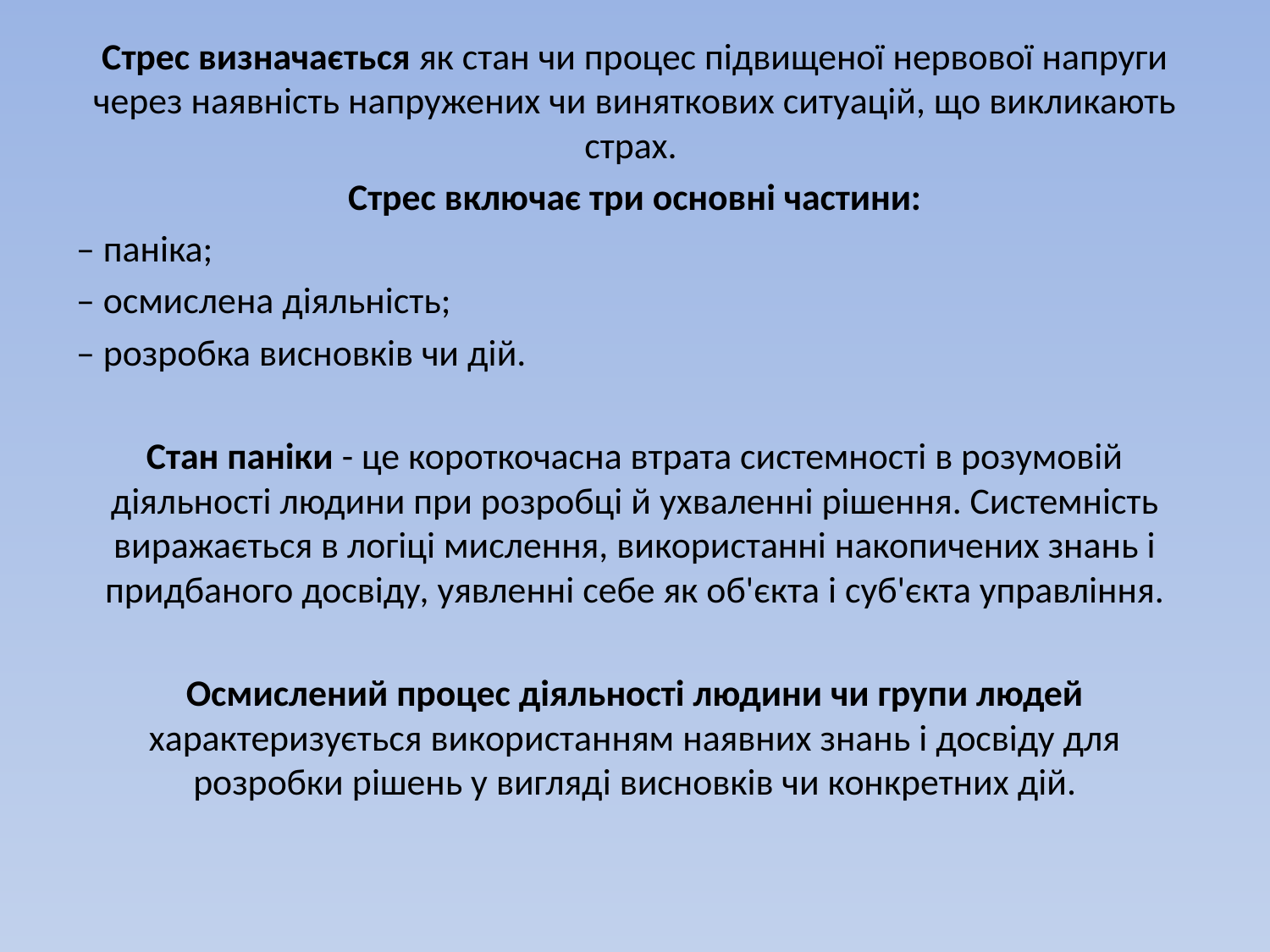

Стрес визначається як стан чи процес підвищеної нервової напруги через наявність напружених чи виняткових ситуацій, що викликають страх.
Стрес включає три основні частини:
– паніка;
– осмислена діяльність;
– розробка висновків чи дій.

Стан паніки - це короткочасна втрата системності в розумовій діяльності людини при розробці й ухваленні рішення. Системність виражається в логіці мислення, використанні накопичених знань і придбаного досвіду, уявленні себе як об'єкта і суб'єкта управління.

Осмислений процес діяльності людини чи групи людей характеризується використанням наявних знань і досвіду для розробки рішень у вигляді висновків чи конкретних дій.